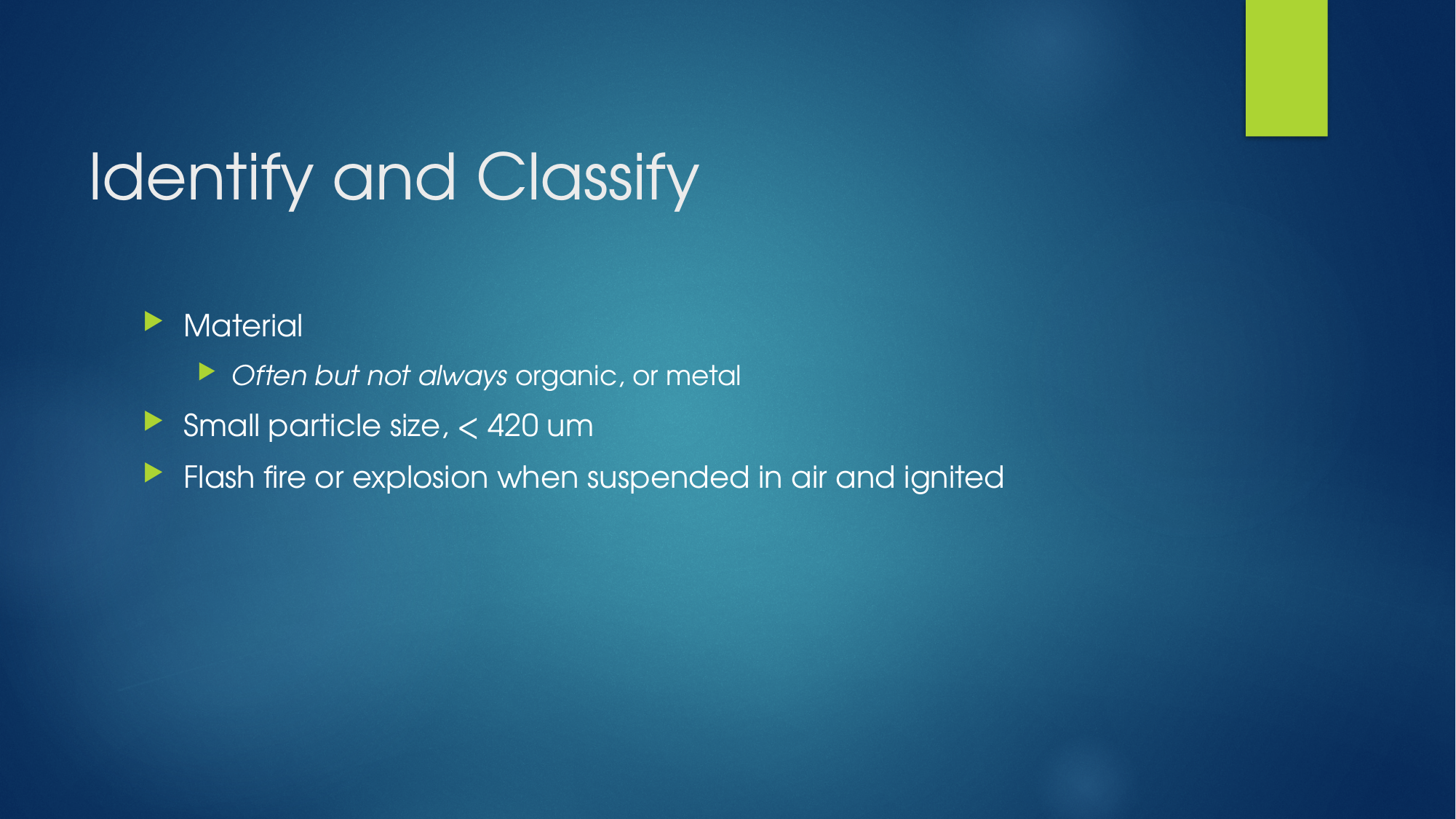

# Identify and Classify
Material
Often but not always organic, or metal
Small particle size, < 420 um
Flash fire or explosion when suspended in air and ignited